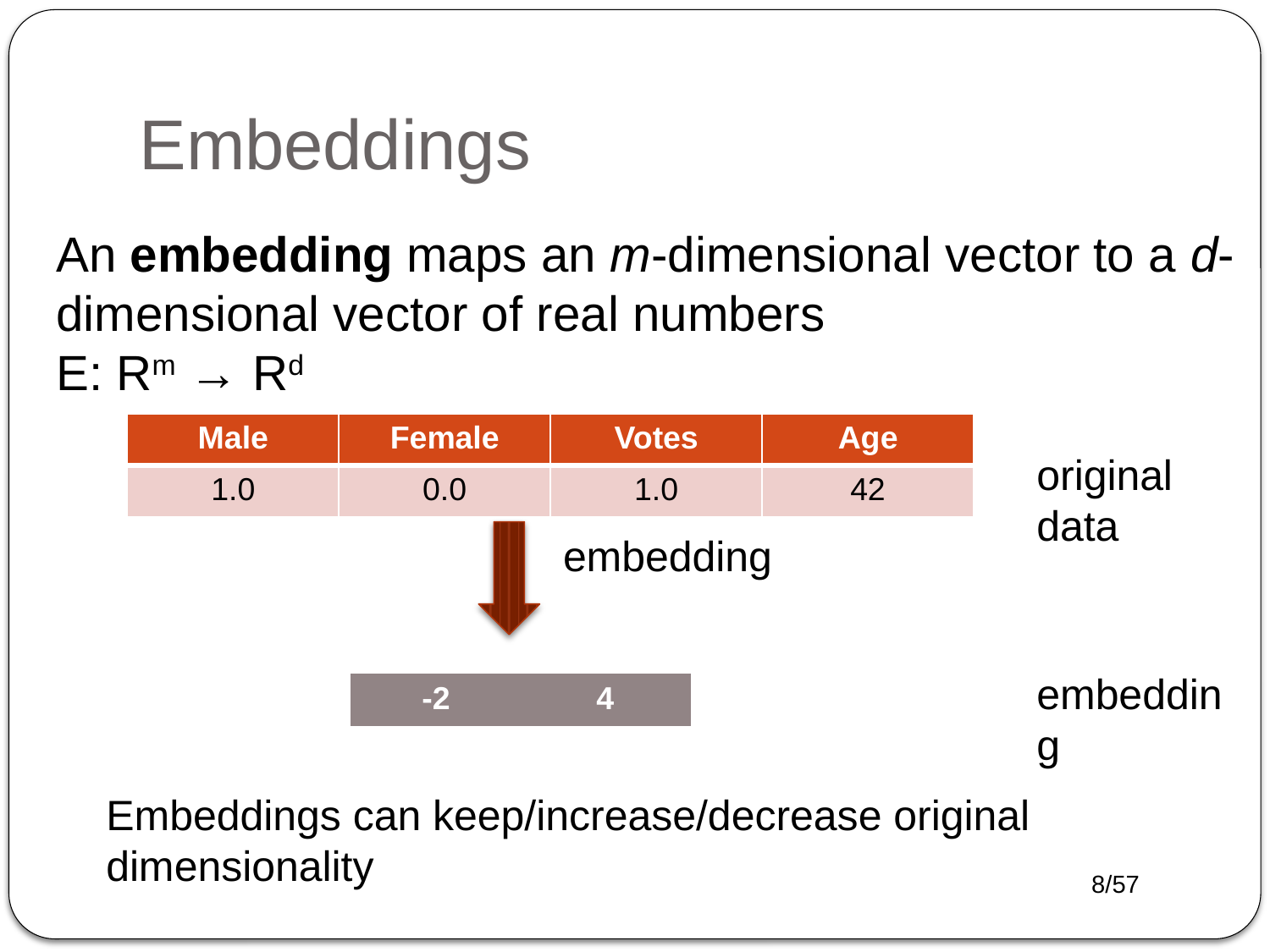

# Embeddings
An embedding maps an m-dimensional vector to a d-dimensional vector of real numbers
E: Rm → Rd

| Male | Female | Votes | Age |
| --- | --- | --- | --- |
| 1.0 | 0.0 | 1.0 | 42 |
original data

embedding
embedding
| -2 | 4 |
| --- | --- |
Embeddings can keep/increase/decrease original dimensionality